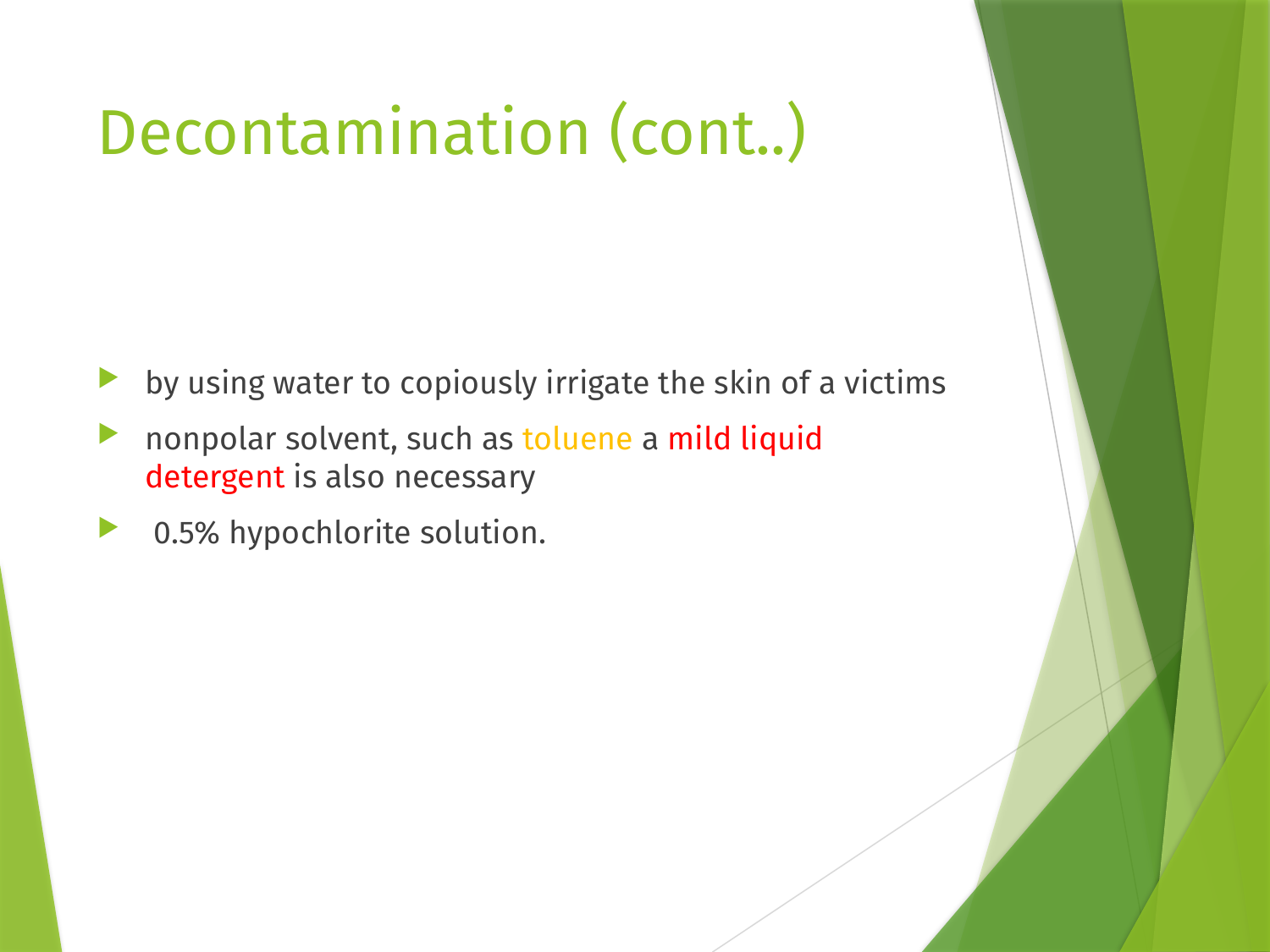

# Decontamination (cont..)

by using water to copiously irrigate the skin of a victims
nonpolar solvent, such as toluene a mild liquid detergent is also necessary
 0.5% hypochlorite solution.